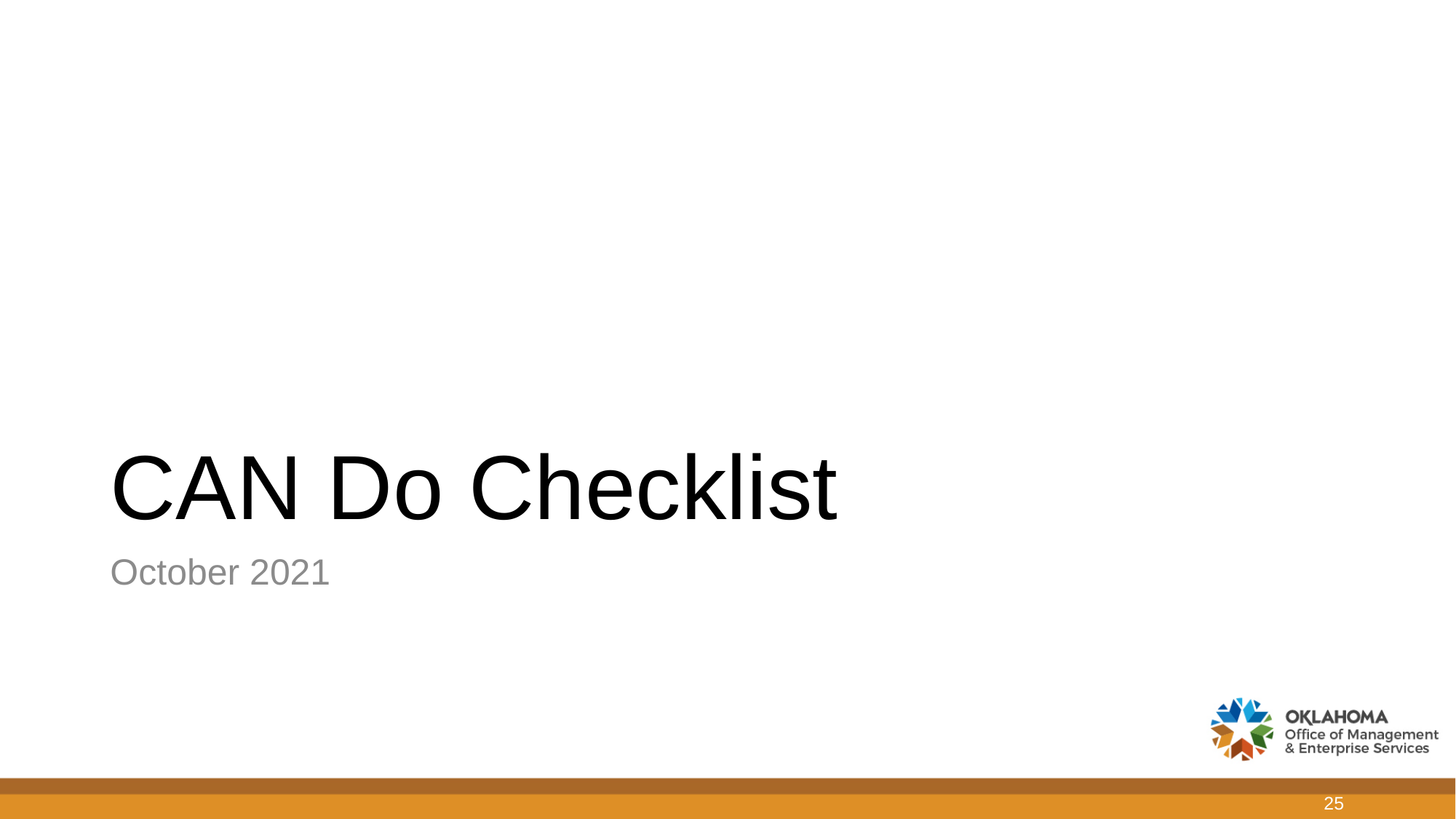

# CAN Do Checklist
October 2021
25